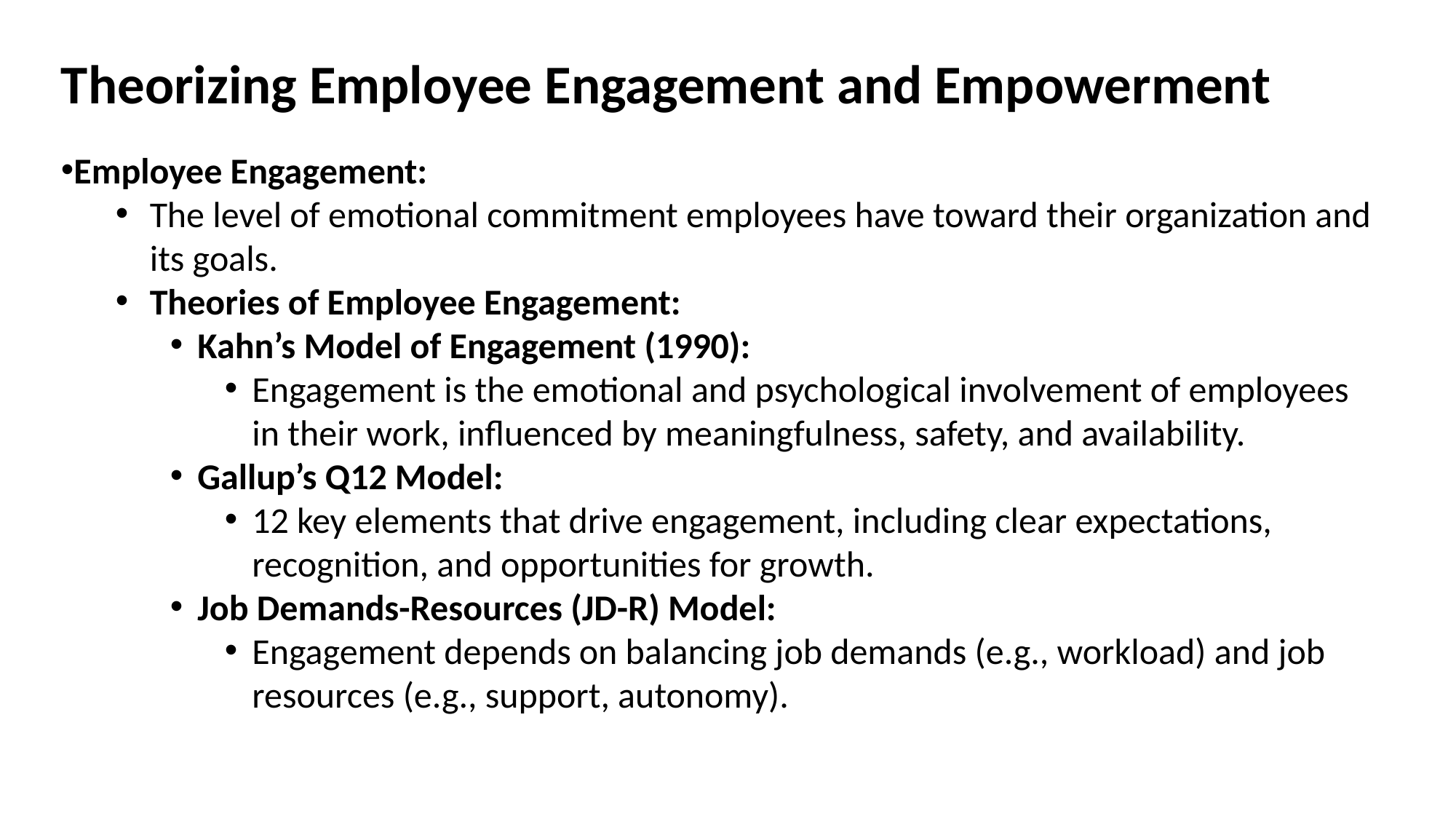

Theorizing Employee Engagement and Empowerment

Employee Engagement:
The level of emotional commitment employees have toward their organization and its goals.
Theories of Employee Engagement:
Kahn’s Model of Engagement (1990):
Engagement is the emotional and psychological involvement of employees in their work, influenced by meaningfulness, safety, and availability.
Gallup’s Q12 Model:
12 key elements that drive engagement, including clear expectations, recognition, and opportunities for growth.
Job Demands-Resources (JD-R) Model:
Engagement depends on balancing job demands (e.g., workload) and job resources (e.g., support, autonomy).